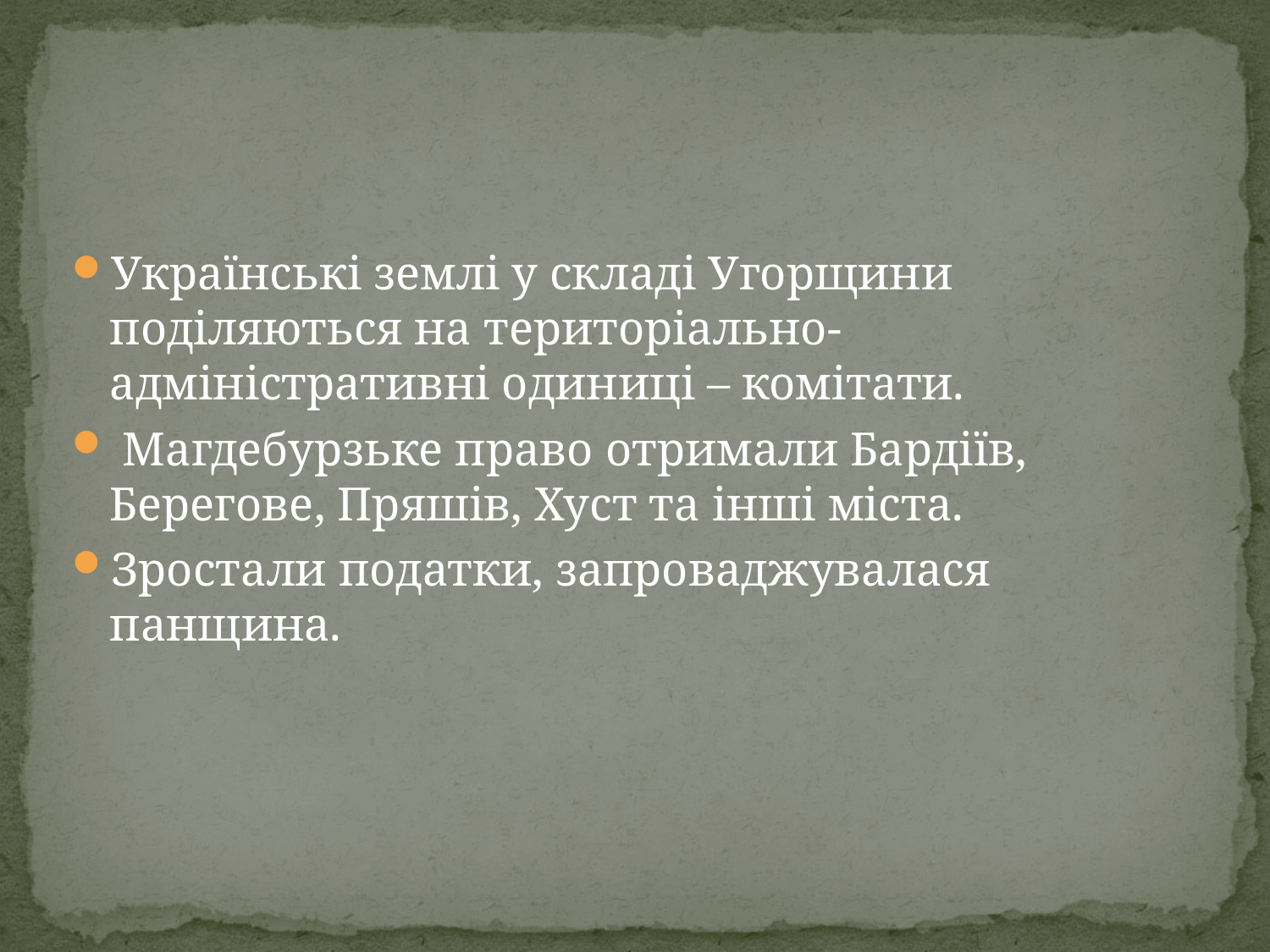

#
Українські землі у складі Угорщини поділяються на територіально-адміністративні одиниці – комітати.
 Магдебурзьке право отримали Бардіїв, Берегове, Пряшів, Хуст та інші міста.
Зростали податки, запроваджувалася панщина.